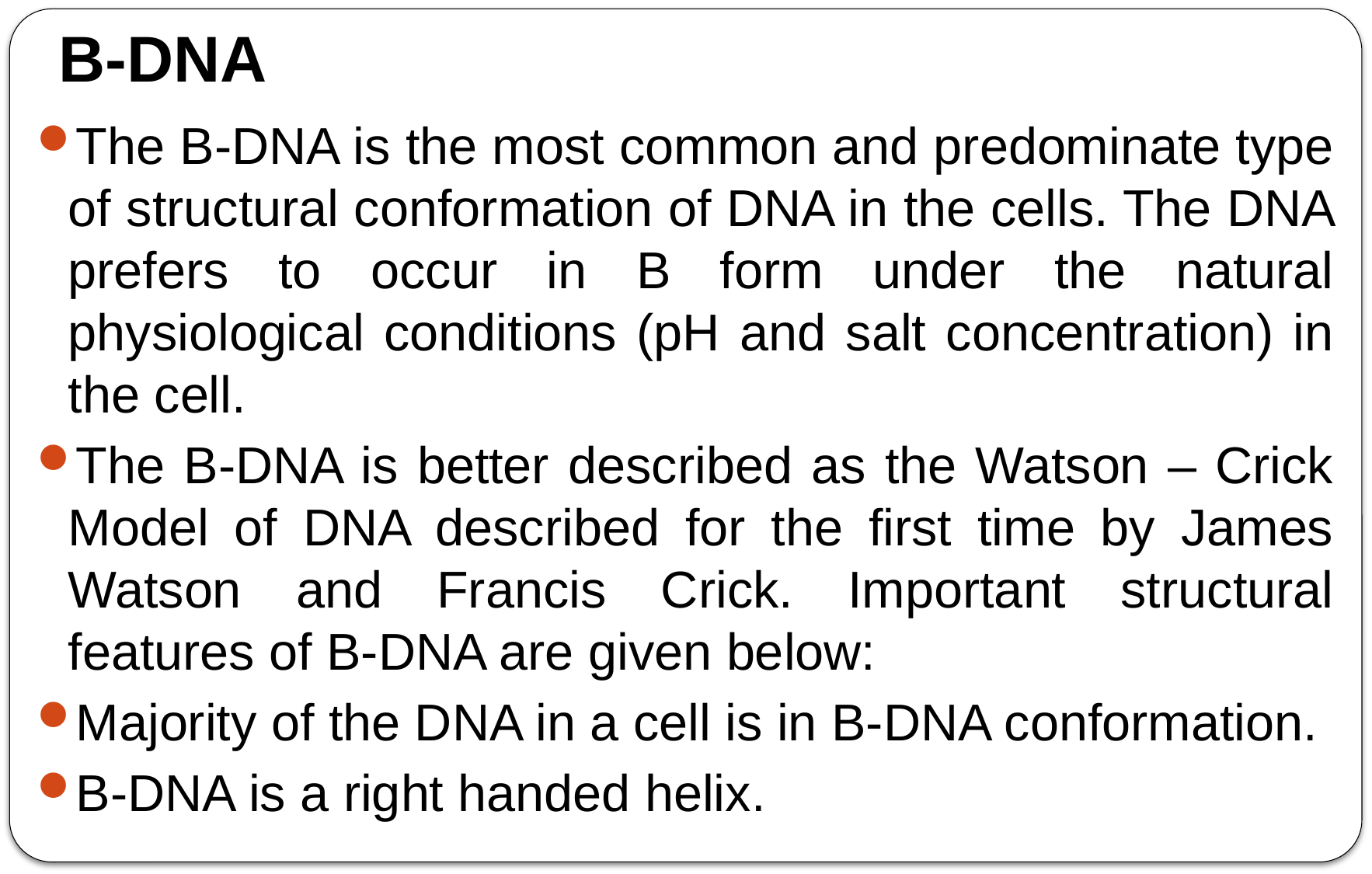

# B-DNA
The B-DNA is the most common and predominate type of structural conformation of DNA in the cells. The DNA prefers to occur in B form under the natural physiological conditions (pH and salt concentration) in the cell.
The B-DNA is better described as the Watson – Crick Model of DNA described for the first time by James Watson and Francis Crick. Important structural features of B-DNA are given below:
Majority of the DNA in a cell is in B-DNA conformation.
B-DNA is a right handed helix.